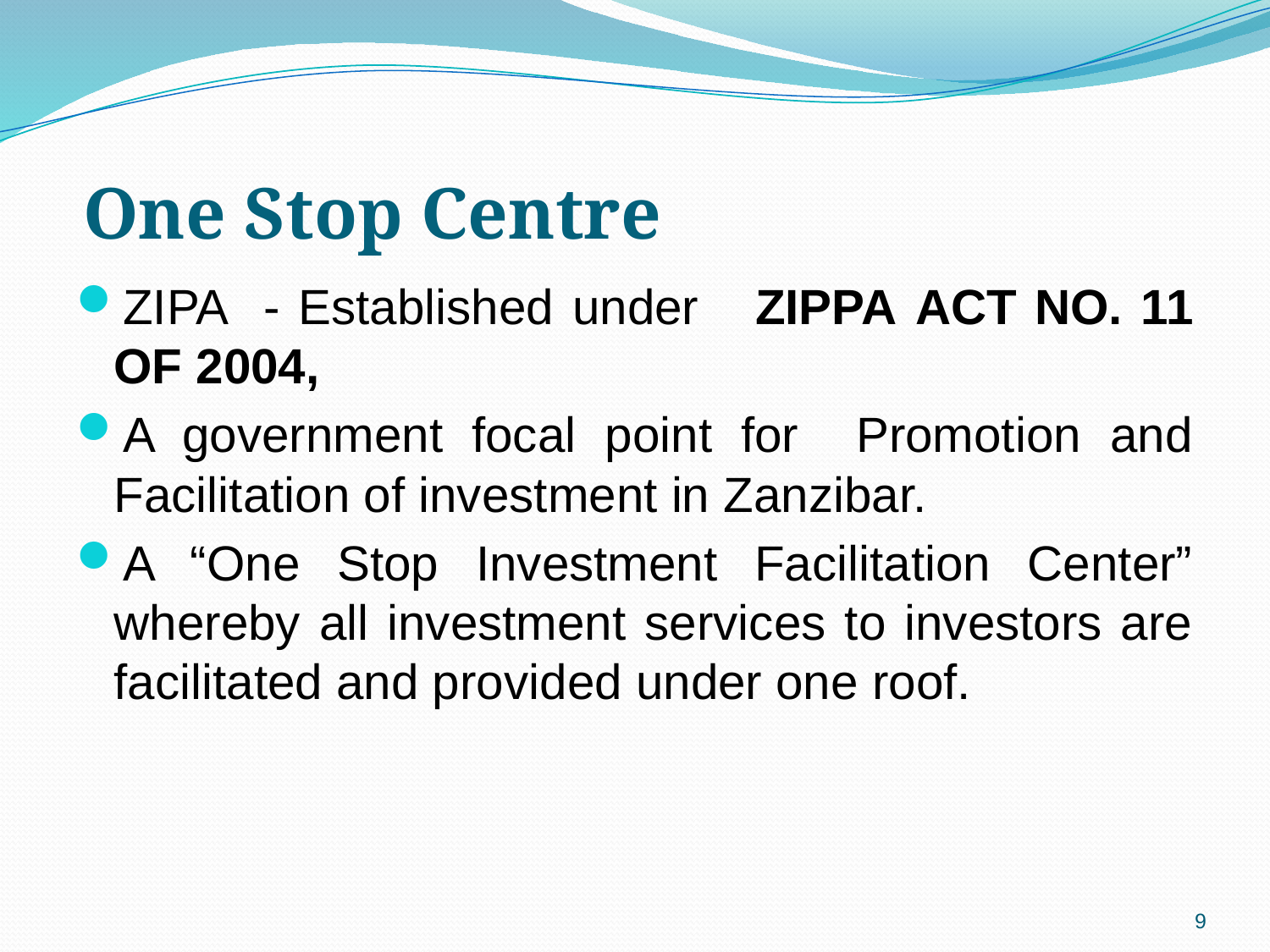

# One Stop Centre
ZIPA  - Established under   ZIPPA ACT NO. 11 OF 2004,
A government focal point for  Promotion and Facilitation of investment in Zanzibar.
A “One Stop Investment Facilitation Center” whereby all investment services to investors are facilitated and provided under one roof.

9